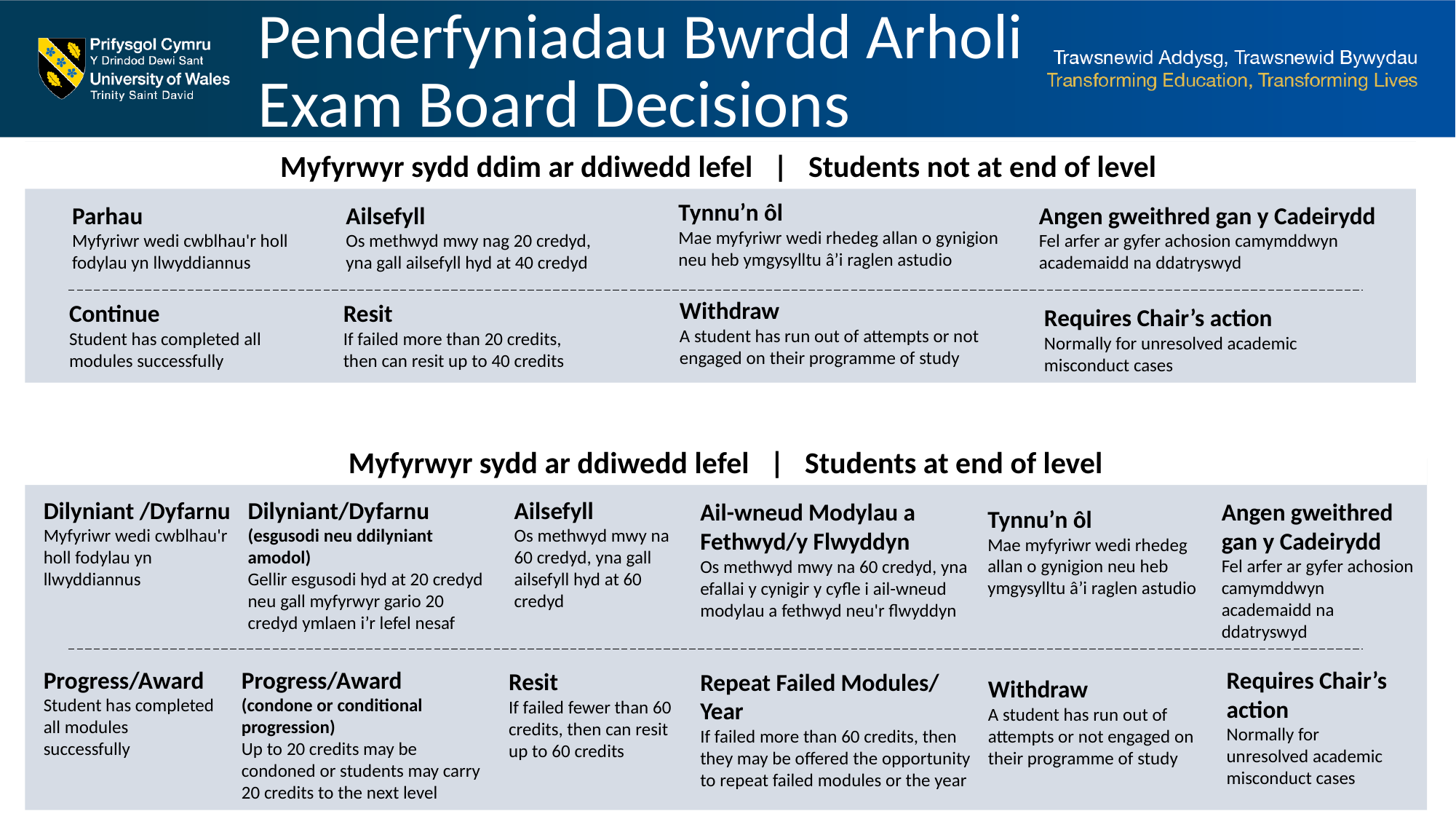

# Penderfyniadau Bwrdd Arholi
Exam Board Decisions
Myfyrwyr sydd ddim ar ddiwedd lefel   |   Students not at end of level

Tynnu’n ôl
Mae myfyriwr wedi rhedeg allan o gynigion neu heb ymgysylltu â’i raglen astudio
Parhau
Myfyriwr wedi cwblhau'r holl fodylau yn llwyddiannus
Ailsefyll
Os methwyd mwy nag 20 credyd, yna gall ailsefyll hyd at 40 credyd
Angen gweithred gan y Cadeirydd
Fel arfer ar gyfer achosion camymddwyn academaidd na ddatryswyd
Withdraw
A student has run out of attempts or not engaged on their programme of study
Continue
Student has completed all modules successfully
Resit
If failed more than 20 credits, then can resit up to 40 credits
Requires Chair’s action
Normally for unresolved academic misconduct cases
Myfyrwyr sydd ar ddiwedd lefel   |   Students at end of level

Dilyniant /Dyfarnu
Myfyriwr wedi cwblhau'r holl fodylau yn llwyddiannus
Dilyniant/Dyfarnu (esgusodi neu ddilyniant amodol)
Gellir esgusodi hyd at 20 credyd neu gall myfyrwyr gario 20 credyd ymlaen i’r lefel nesaf
Ailsefyll
Os methwyd mwy na 60 credyd, yna gall ailsefyll hyd at 60 credyd
Angen gweithred gan y Cadeirydd
Fel arfer ar gyfer achosion camymddwyn academaidd na ddatryswyd
Ail-wneud Modylau a Fethwyd/y Flwyddyn
Os methwyd mwy na 60 credyd, yna efallai y cynigir y cyfle i ail-wneud modylau a fethwyd neu'r flwyddyn

Tynnu’n ôl
Mae myfyriwr wedi rhedeg allan o gynigion neu heb ymgysylltu â’i raglen astudio
Progress/Award
Student has completed all modules successfully
Progress/Award
(condone or conditional progression)
Up to 20 credits may be condoned or students may carry 20 credits to the next level
Requires Chair’s action
Normally for unresolved academic misconduct cases
Resit
If failed fewer than 60 credits, then can resit up to 60 credits
Repeat Failed Modules/ Year
If failed more than 60 credits, then they may be offered the opportunity to repeat failed modules or the year
Withdraw
A student has run out of attempts or not engaged on their programme of study